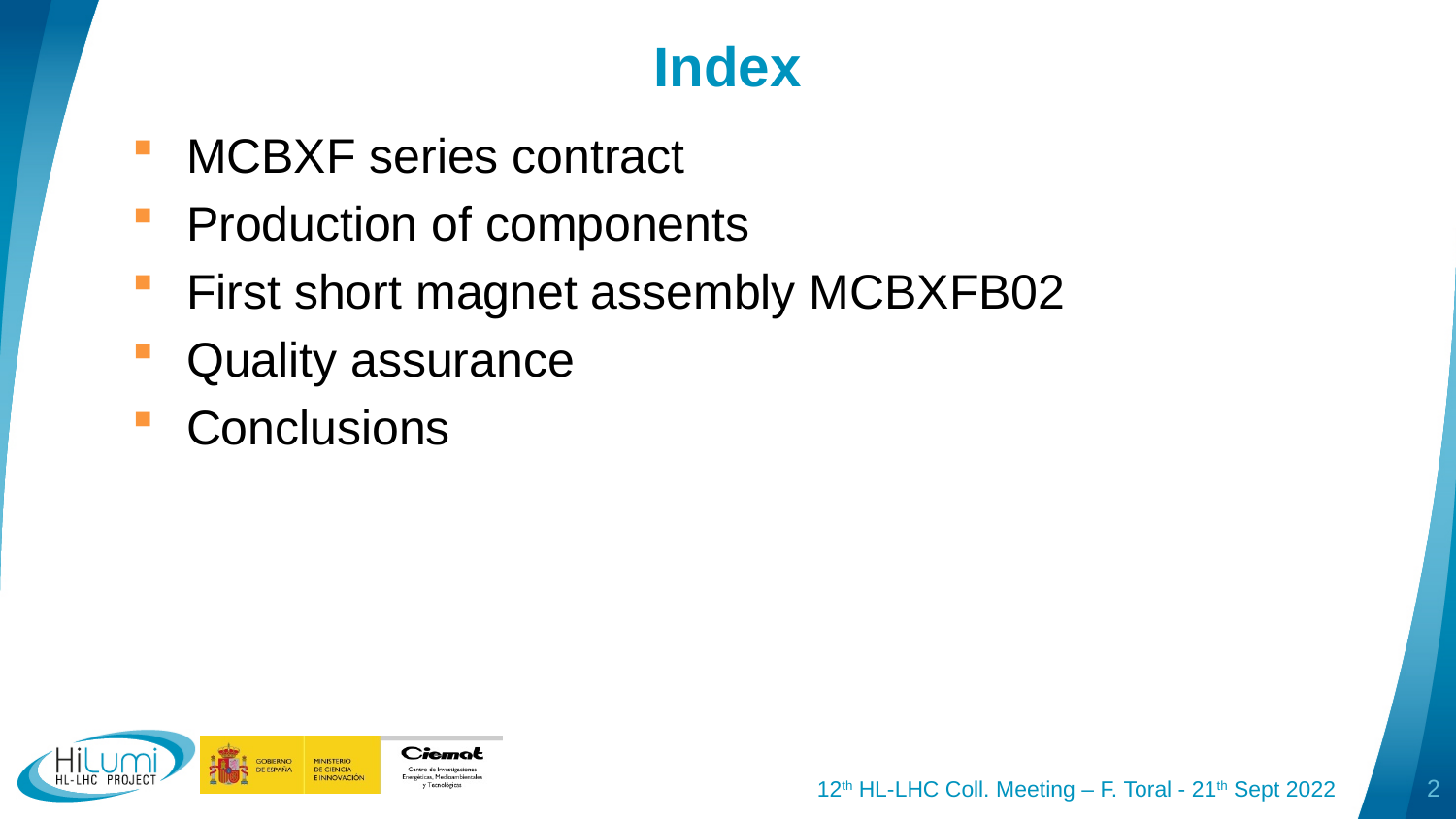

# Index
MCBXF series contract
Production of components
First short magnet assembly MCBXFB02
Quality assurance
Conclusions
12th HL-LHC Coll. Meeting – F. Toral - 21th Sept 2022
2